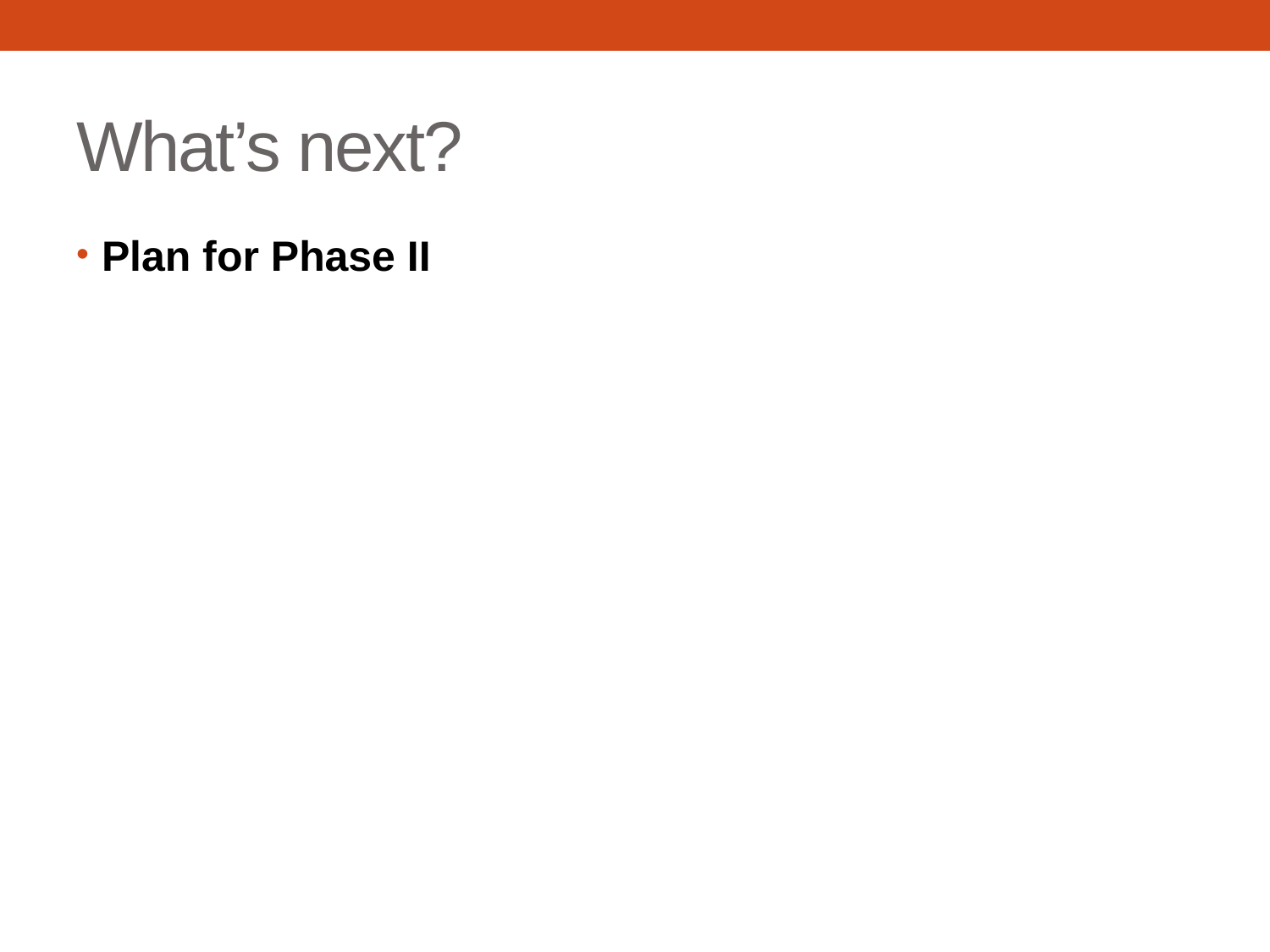

# What’s next?
Plan for Phase II